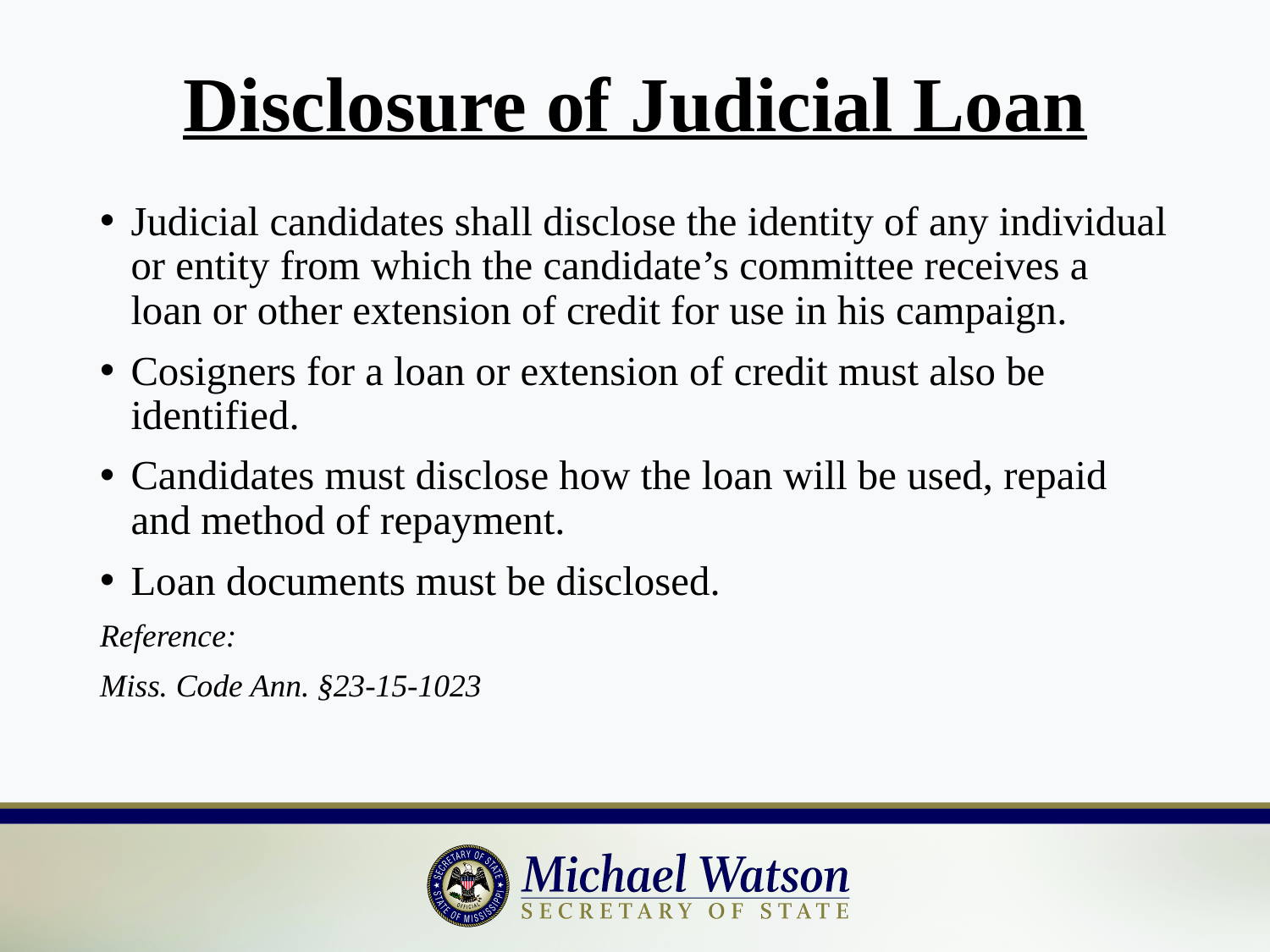

# Disclosure of Judicial Loan
Judicial candidates shall disclose the identity of any individual or entity from which the candidate’s committee receives a loan or other extension of credit for use in his campaign.
Cosigners for a loan or extension of credit must also be identified.
Candidates must disclose how the loan will be used, repaid and method of repayment.
Loan documents must be disclosed.
Reference:
Miss. Code Ann. §23-15-1023